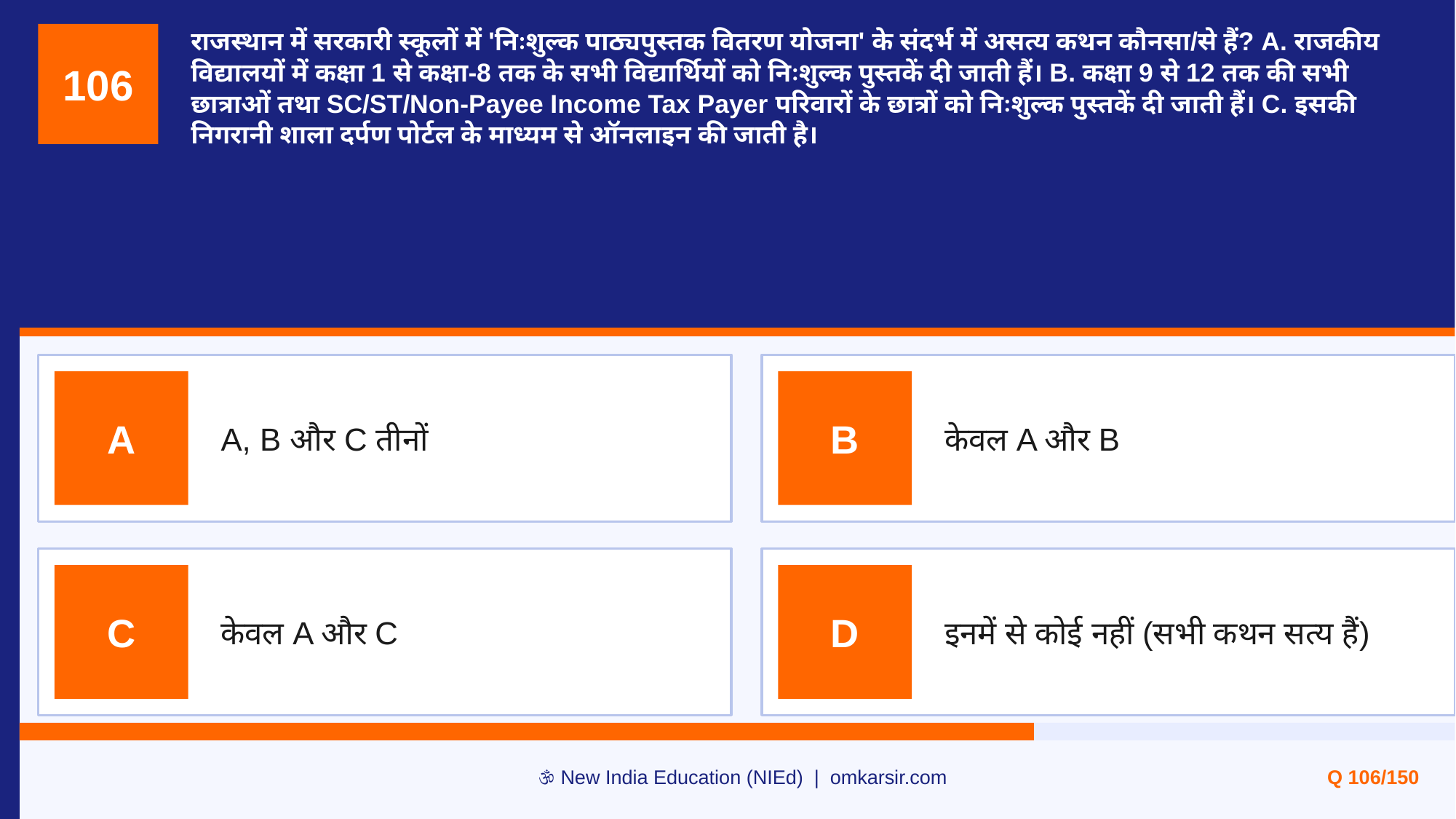

राजस्थान में सरकारी स्कूलों में 'निःशुल्क पाठ्यपुस्तक वितरण योजना' के संदर्भ में असत्य कथन कौनसा/से हैं? A. राजकीय विद्यालयों में कक्षा 1 से कक्षा-8 तक के सभी विद्यार्थियों को निःशुल्क पुस्तकें दी जाती हैं। B. कक्षा 9 से 12 तक की सभी छात्राओं तथा SC/ST/Non-Payee Income Tax Payer परिवारों के छात्रों को निःशुल्क पुस्तकें दी जाती हैं। C. इसकी निगरानी शाला दर्पण पोर्टल के माध्यम से ऑनलाइन की जाती है।
106

A, B और C तीनों
केवल A और B
A
B

केवल A और C
इनमें से कोई नहीं (सभी कथन सत्य हैं)
C
D

🕉️ New India Education (NIEd)  |  omkarsir.com
Q 106/150